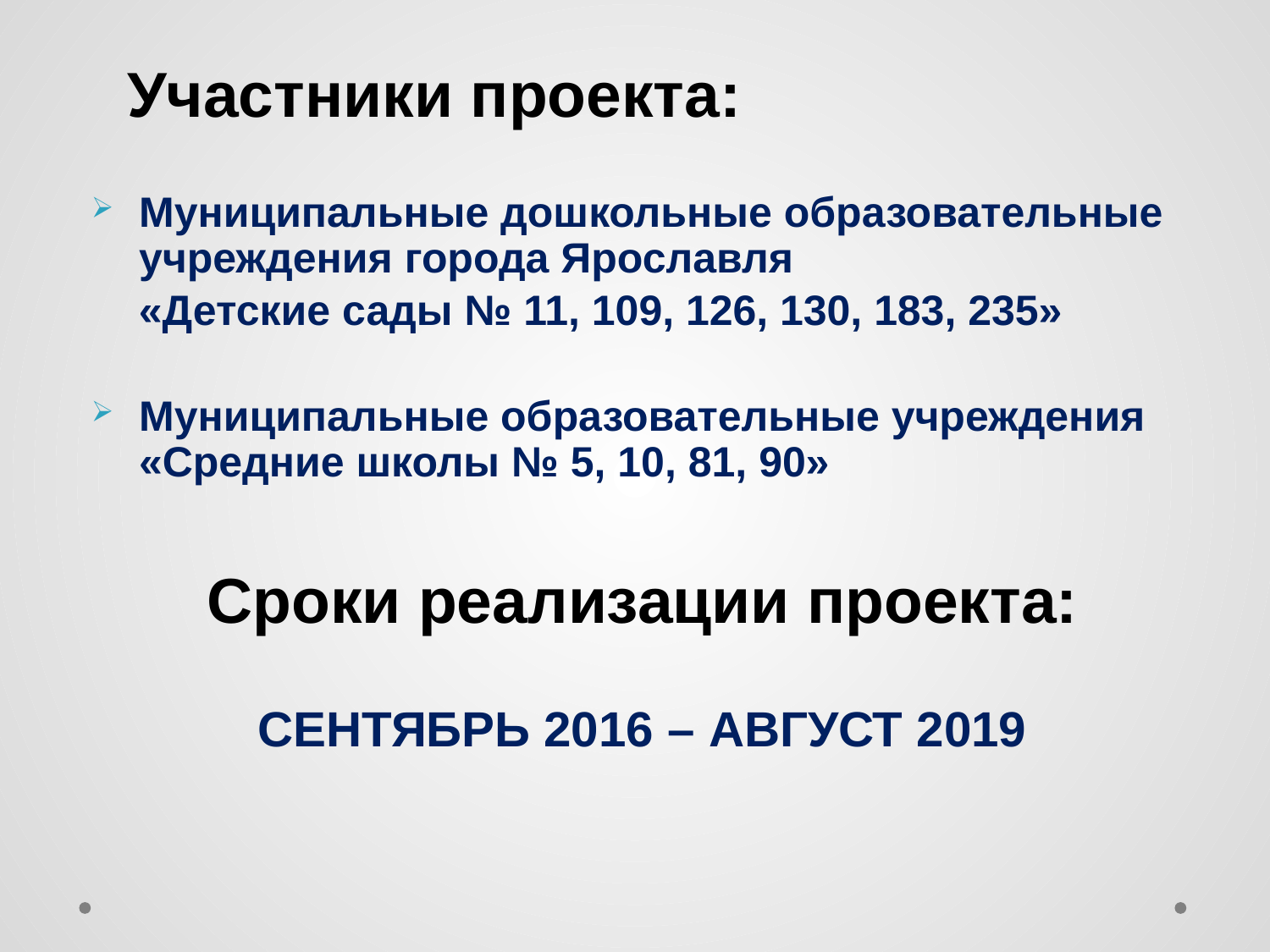

Участники проекта:

Муниципальные дошкольные образовательные учреждения города Ярославля
    «Детские сады № 11, 109, 126, 130, 183, 235»

Муниципальные образовательные учреждения  «Средние школы № 5, 10, 81, 90»

Сроки реализации проекта:

СЕНТЯБРЬ 2016 – АВГУСТ 2019